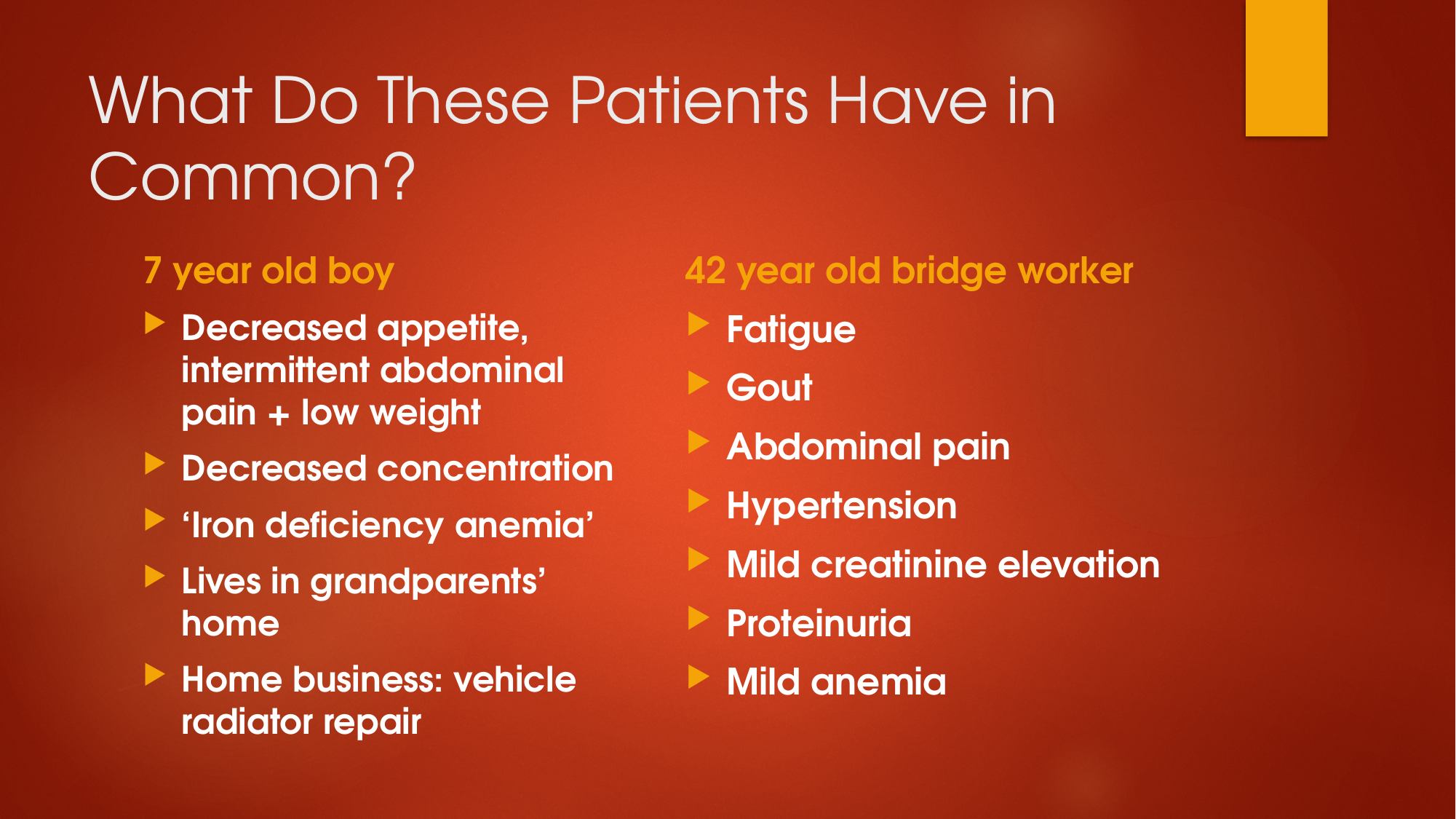

# What Do These Patients Have in Common?
7 year old boy
42 year old bridge worker
Decreased appetite, intermittent abdominal pain + low weight
Decreased concentration
‘Iron deficiency anemia’
Lives in grandparents’ home
Home business: vehicle radiator repair

Fatigue
Gout
Abdominal pain
Hypertension
Mild creatinine elevation
Proteinuria
Mild anemia